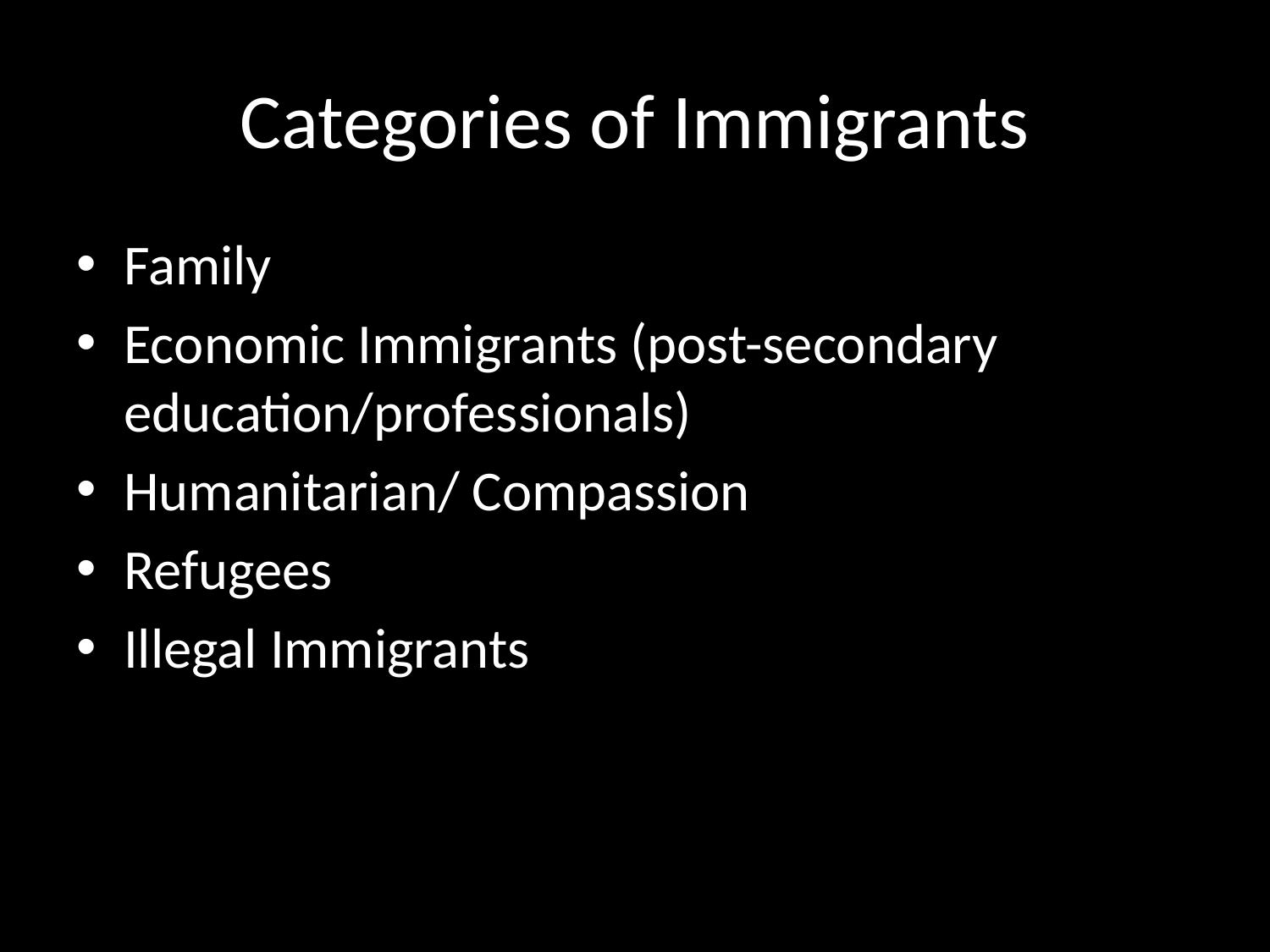

# Categories of Immigrants
Family
Economic Immigrants (post-secondary education/professionals)
Humanitarian/ Compassion
Refugees
Illegal Immigrants